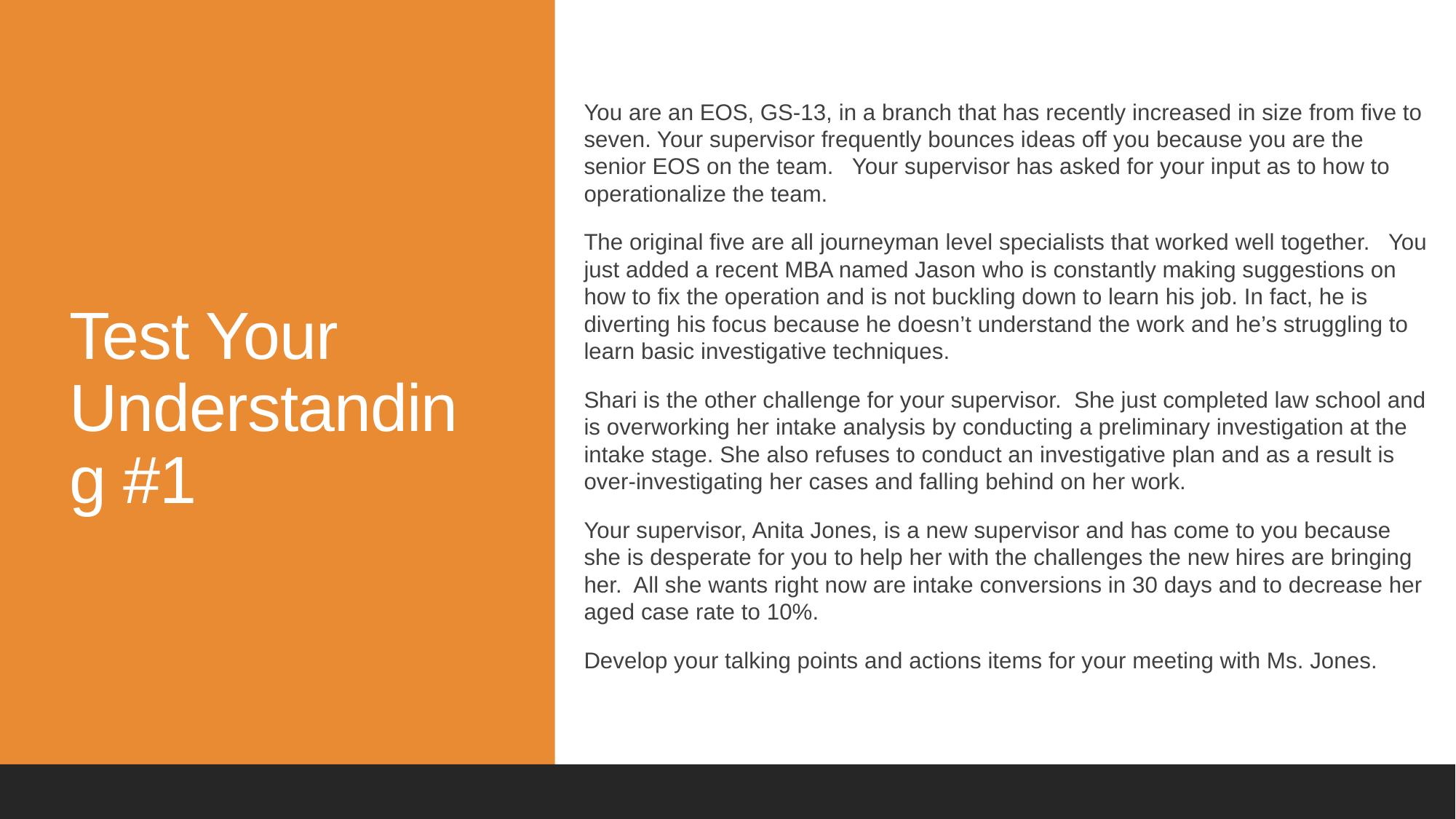

You are an EOS, GS-13, in a branch that has recently increased in size from five to seven. Your supervisor frequently bounces ideas off you because you are the senior EOS on the team.   Your supervisor has asked for your input as to how to operationalize the team.
The original five are all journeyman level specialists that worked well together.   You just added a recent MBA named Jason who is constantly making suggestions on how to fix the operation and is not buckling down to learn his job. In fact, he is diverting his focus because he doesn’t understand the work and he’s struggling to learn basic investigative techniques.
Shari is the other challenge for your supervisor.  She just completed law school and is overworking her intake analysis by conducting a preliminary investigation at the intake stage. She also refuses to conduct an investigative plan and as a result is over-investigating her cases and falling behind on her work.
Your supervisor, Anita Jones, is a new supervisor and has come to you because she is desperate for you to help her with the challenges the new hires are bringing her.  All she wants right now are intake conversions in 30 days and to decrease her aged case rate to 10%.
Develop your talking points and actions items for your meeting with Ms. Jones.
# Test Your Understanding #1